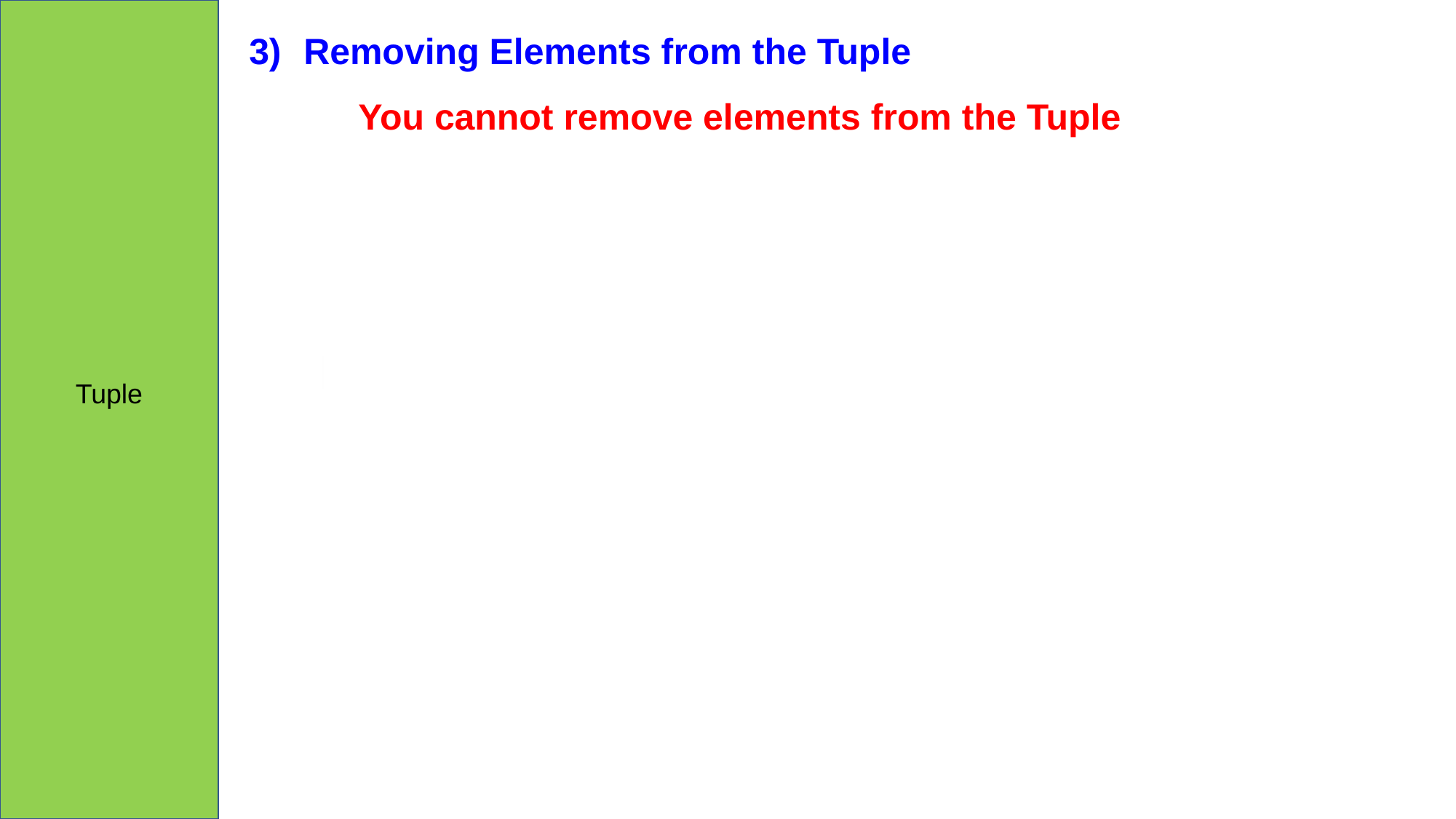

Removing Elements from the Tuple
	You cannot remove elements from the Tuple

Tuple